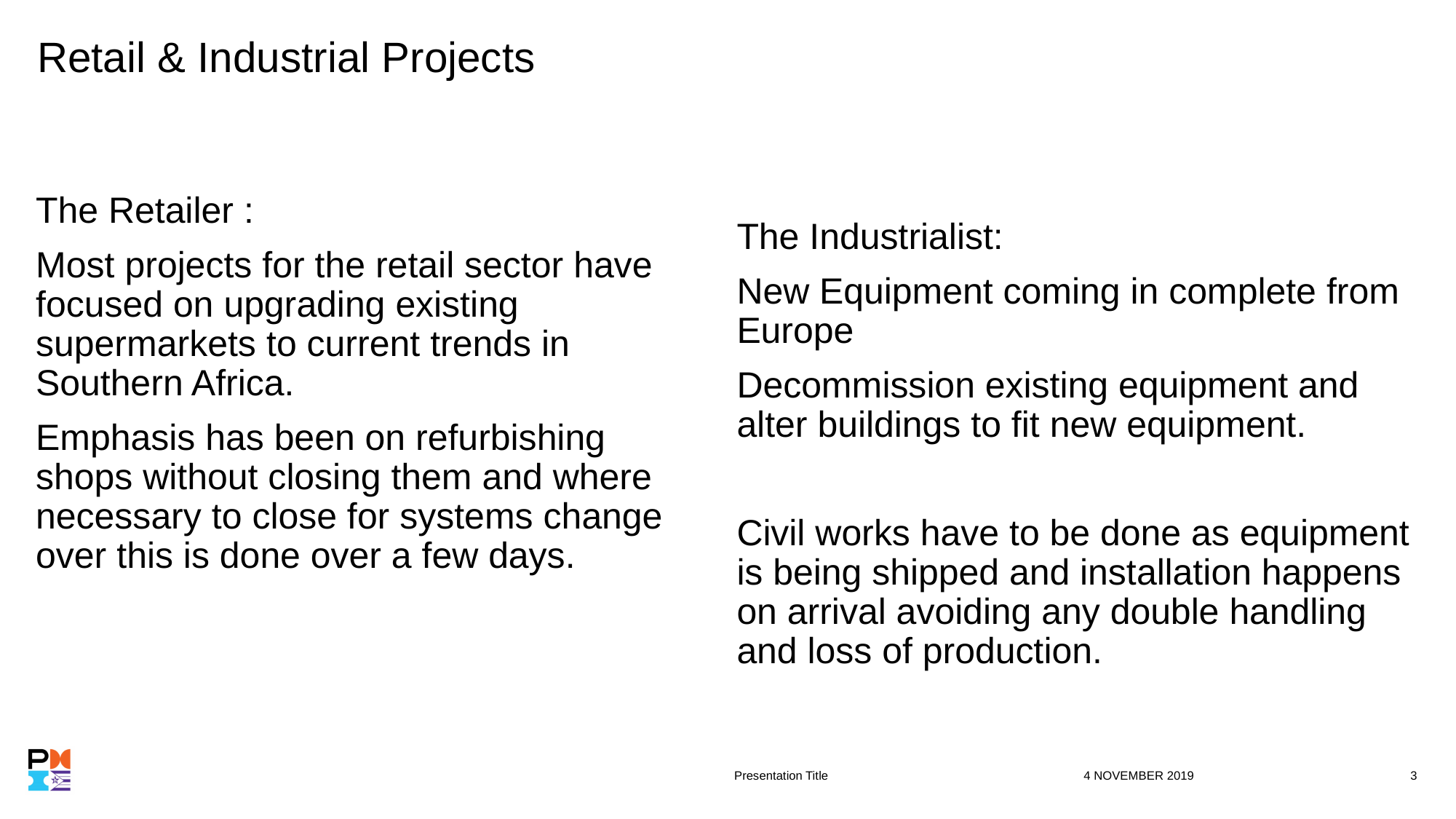

# Retail & Industrial Projects
The Retailer :
Most projects for the retail sector have focused on upgrading existing supermarkets to current trends in Southern Africa.
Emphasis has been on refurbishing shops without closing them and where necessary to close for systems change over this is done over a few days.

The Industrialist:
New Equipment coming in complete from Europe
Decommission existing equipment and alter buildings to fit new equipment.

Civil works have to be done as equipment is being shipped and installation happens on arrival avoiding any double handling and loss of production.

Presentation Title
4 November 2019
3